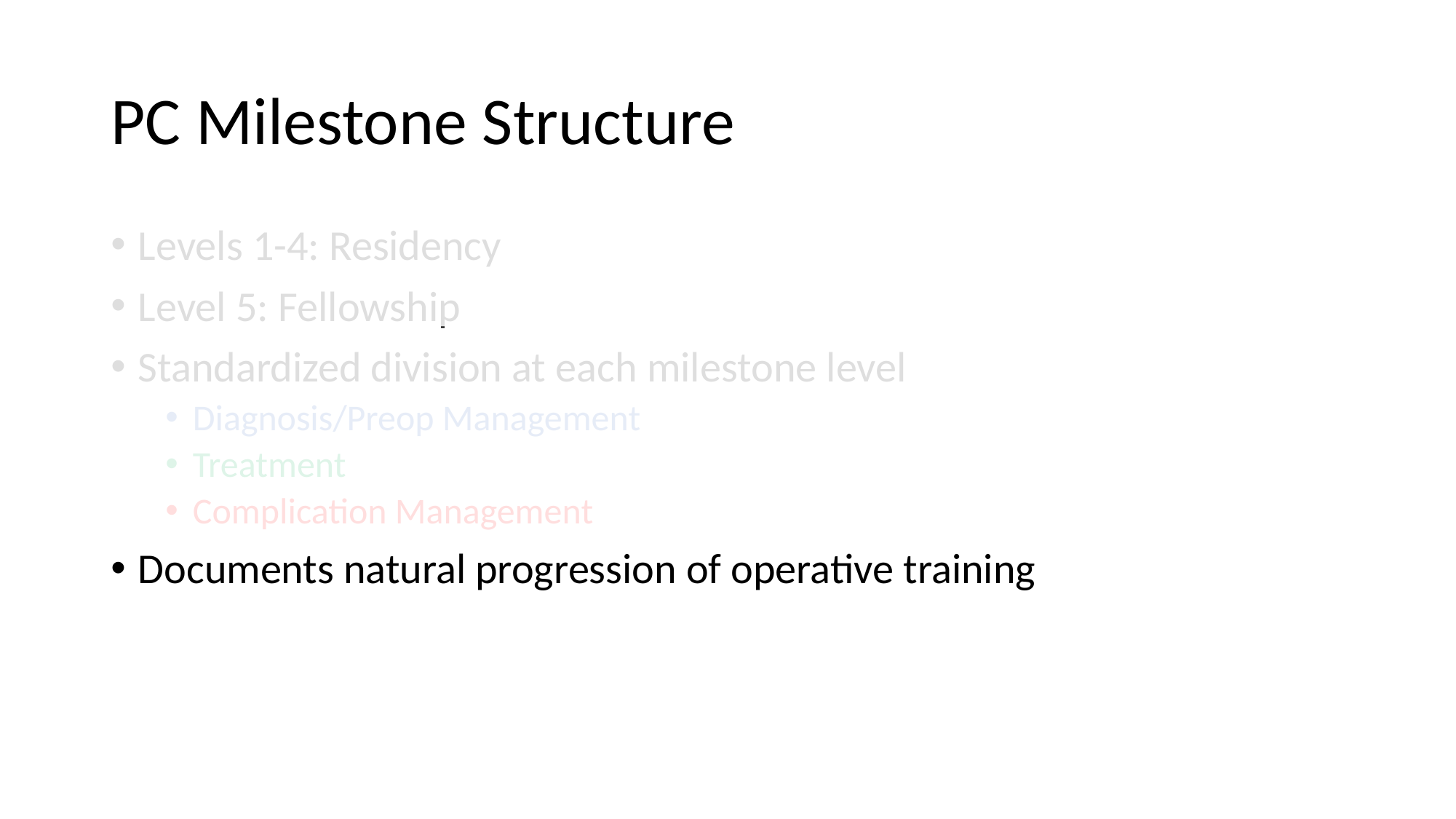

# PC Milestone Structure
Levels 1-4: Residency
Level 5: Fellowship
Standardized division at each milestone level
Diagnosis/Preop Management
Treatment
Complication Management
Documents natural progression of operative training